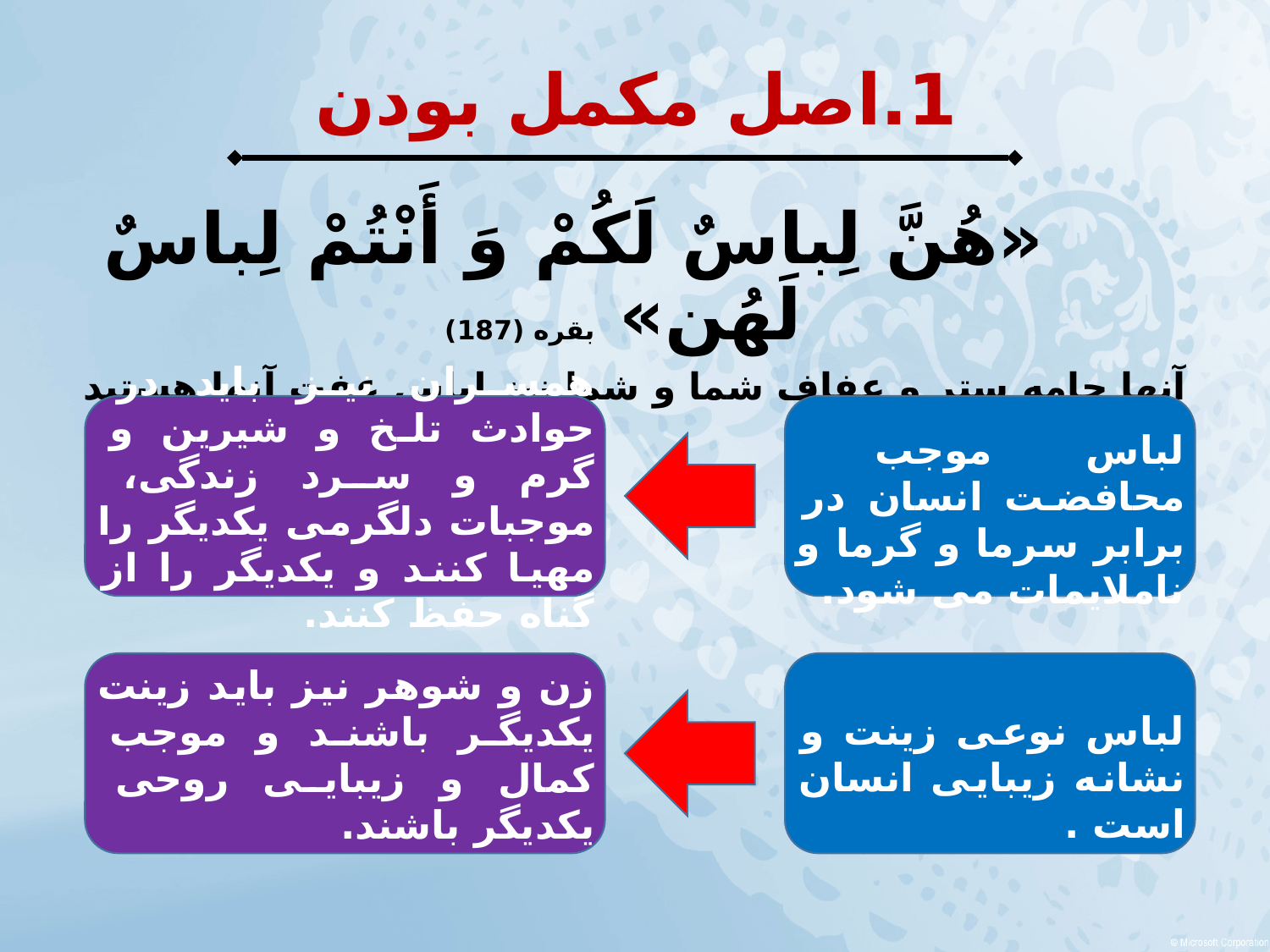

# 1.اصل مکمل بودن
     «هُنَّ لِباسٌ لَكُمْ وَ أَنْتُمْ لِباسٌ لَهُن» بقره (187)
آنها جامه ستر و عفاف شما و شما نیز لباس عفت آنها هستید

همسران نیز باید در حوادث تلخ و شیرین و گرم و سرد زندگی، موجبات دلگرمی یکدیگر را مهیا کنند و یکدیگر را از گناه حفظ کنند.
لباس موجب محافضت انسان در برابر سرما و گرما و ناملایمات می شود.

زن و شوهر نیز باید زینت یکدیگر باشند و موجب کمال و زیبایی روحی یکدیگر باشند.

لباس نوعی زینت و نشانه زیبایی انسان است .